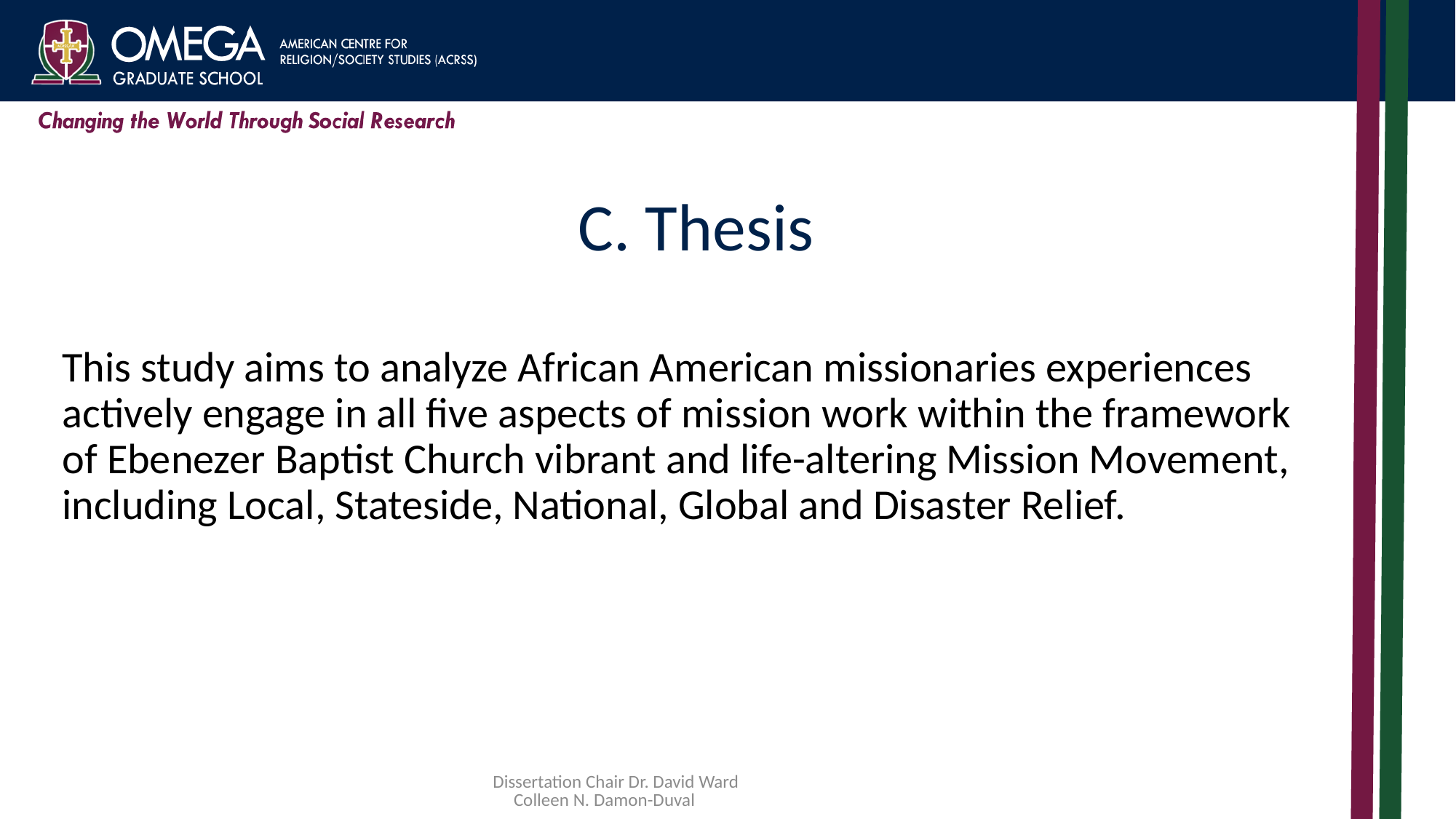

# C. Thesis

This study aims to analyze African American missionaries experiences actively engage in all five aspects of mission work within the framework of Ebenezer Baptist Church vibrant and life-altering Mission Movement, including Local, Stateside, National, Global and Disaster Relief.

Dissertation Chair Dr. David Ward                                                          Colleen N. Damon-Duval